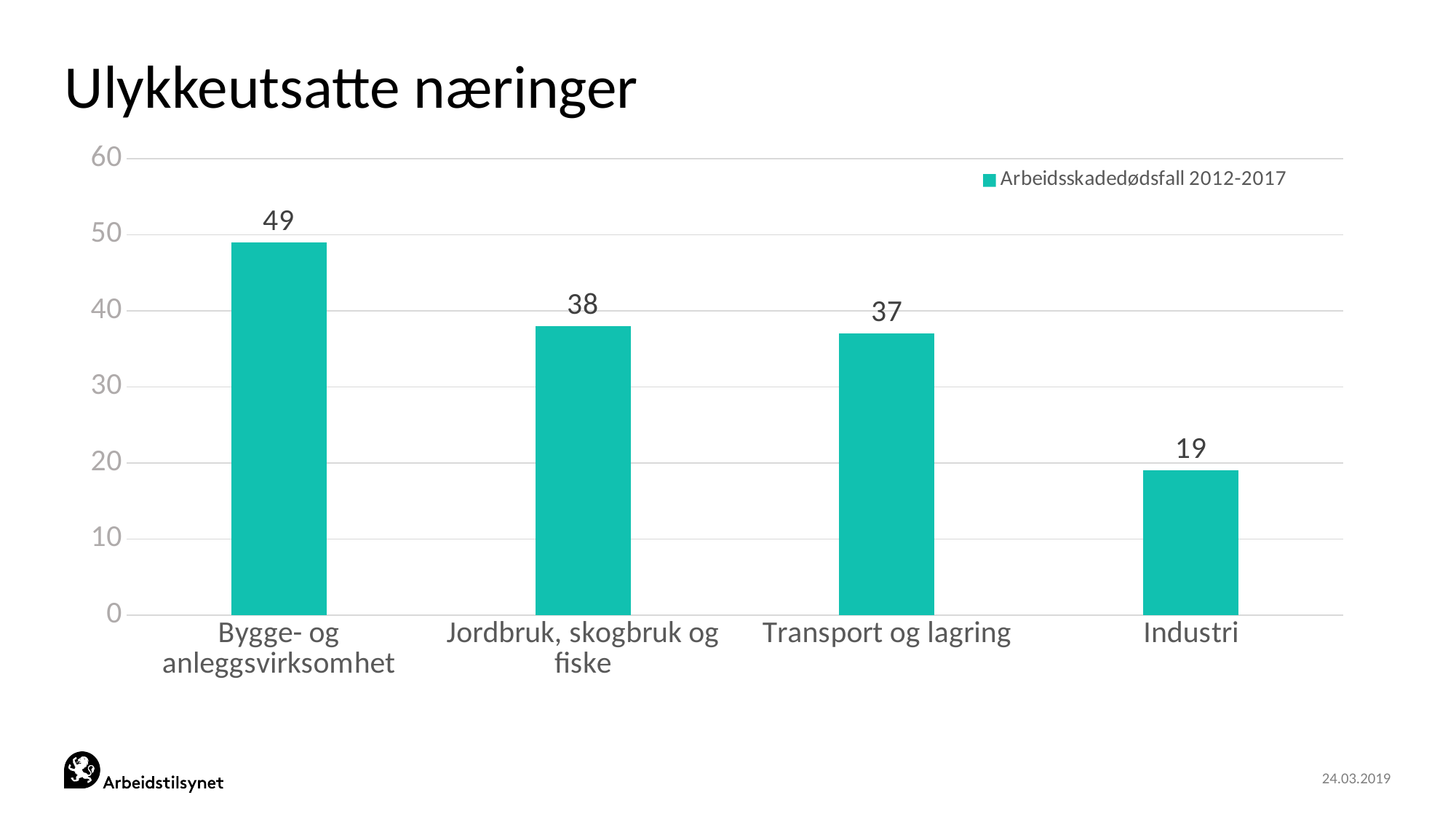

# Ulykkeutsatte næringer

### Chart

| Category | Arbeidsskadedødsfall 2012-2017 |
|---|---|
| Bygge- og anleggsvirksomhet | 49.0 |
| Jordbruk, skogbruk og fiske | 38.0 |
| Transport og lagring | 37.0 |
| Industri | 19.0 |
24.03.2019